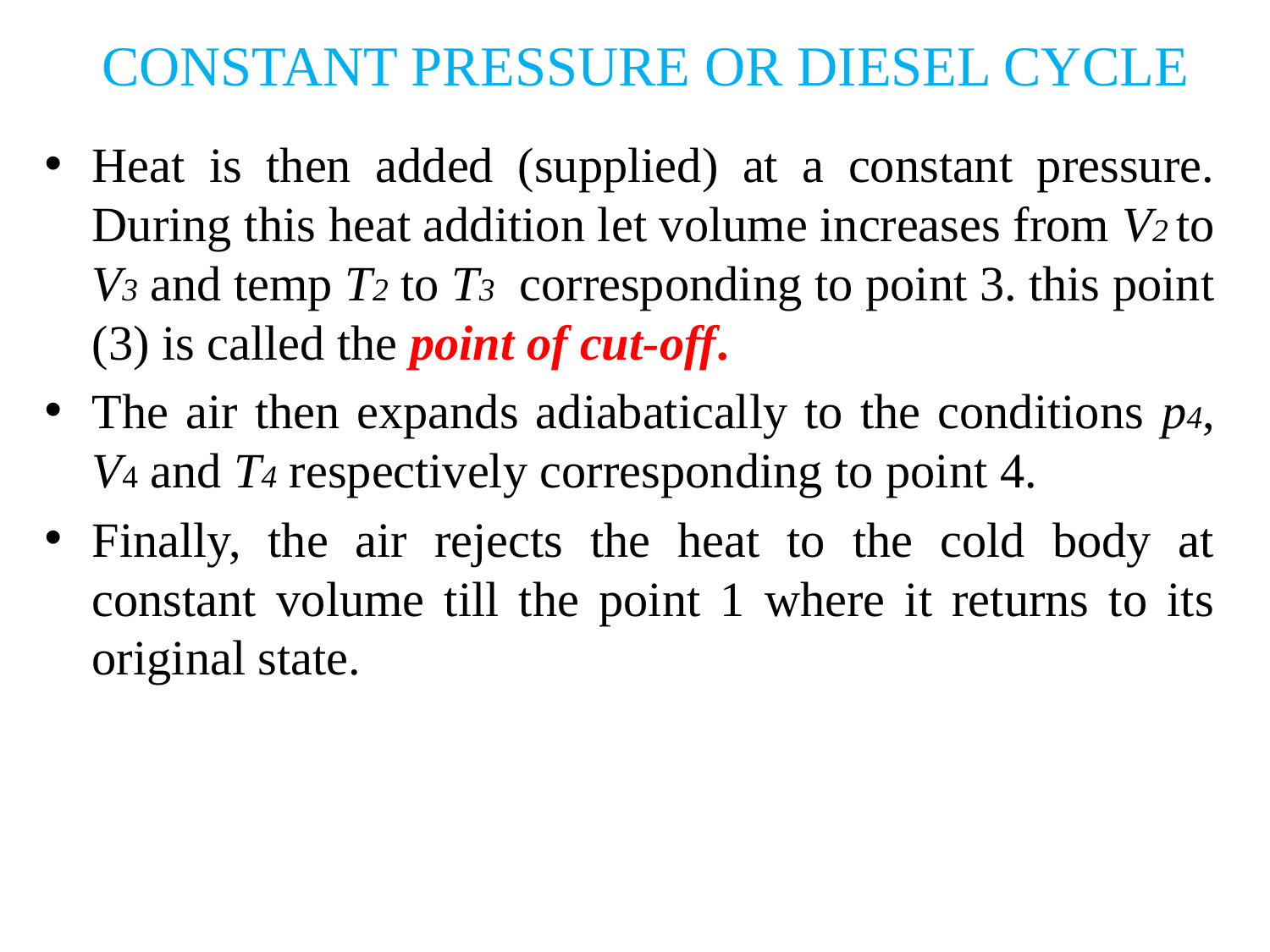

# CONSTANT PRESSURE OR DIESEL CYCLE
Heat is then added (supplied) at a constant pressure. During this heat addition let volume increases from V2 to V3 and temp T2 to T3  corresponding to point 3. this point (3) is called the point of cut-off.
The air then expands adiabatically to the conditions p4, V4 and T4 respectively corresponding to point 4.
Finally, the air rejects the heat to the cold body at constant volume till the point 1 where it returns to its original state.